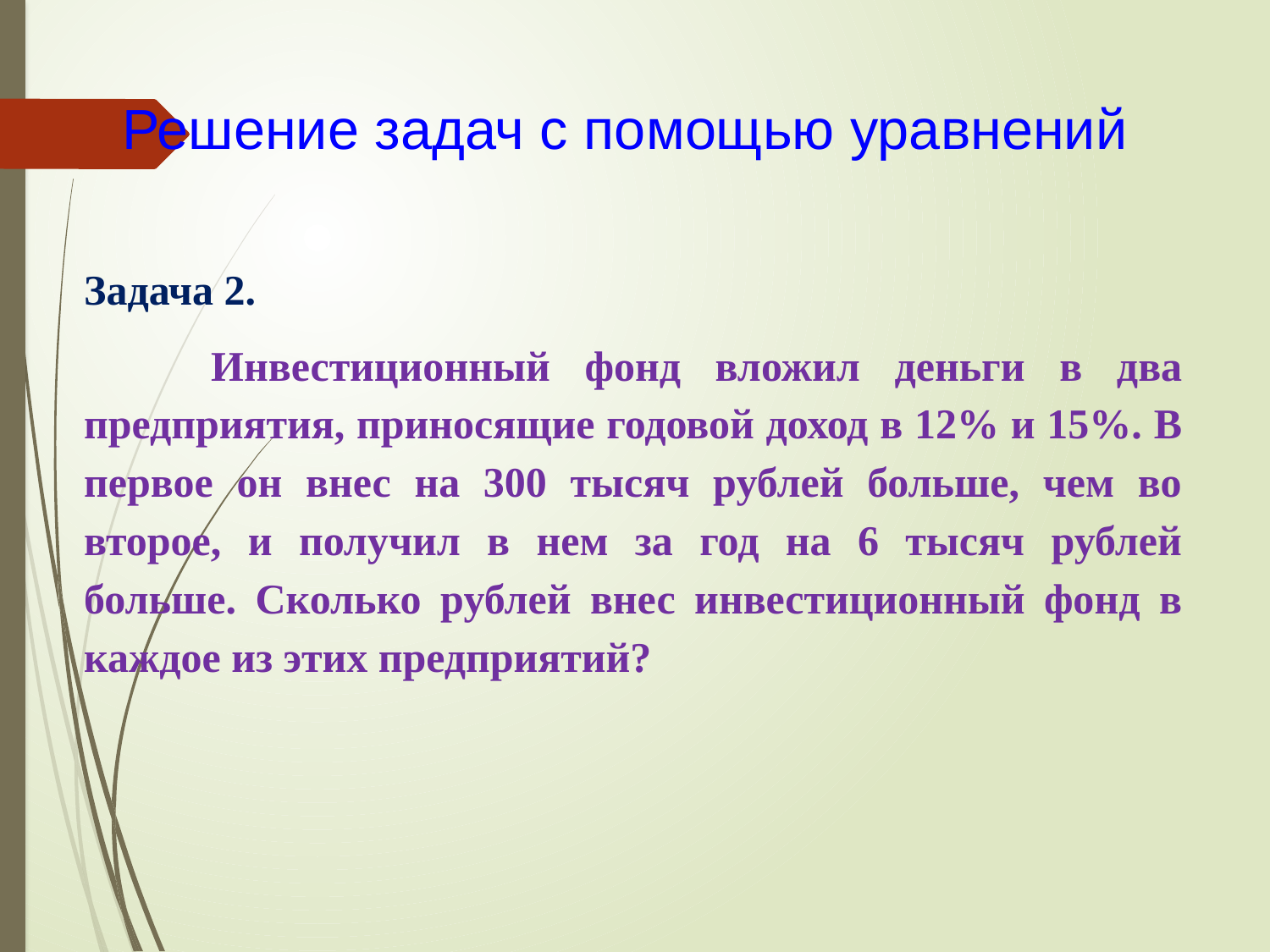

# Решение задач с помощью уравнений
Задача 2.
	Инвестиционный фонд вложил деньги в два предприятия, приносящие годовой доход в 12% и 15%. В первое он внес на 300 тысяч рублей больше, чем во второе, и получил в нем за год на 6 тысяч рублей больше. Сколько рублей внес инвестиционный фонд в каждое из этих предприятий?